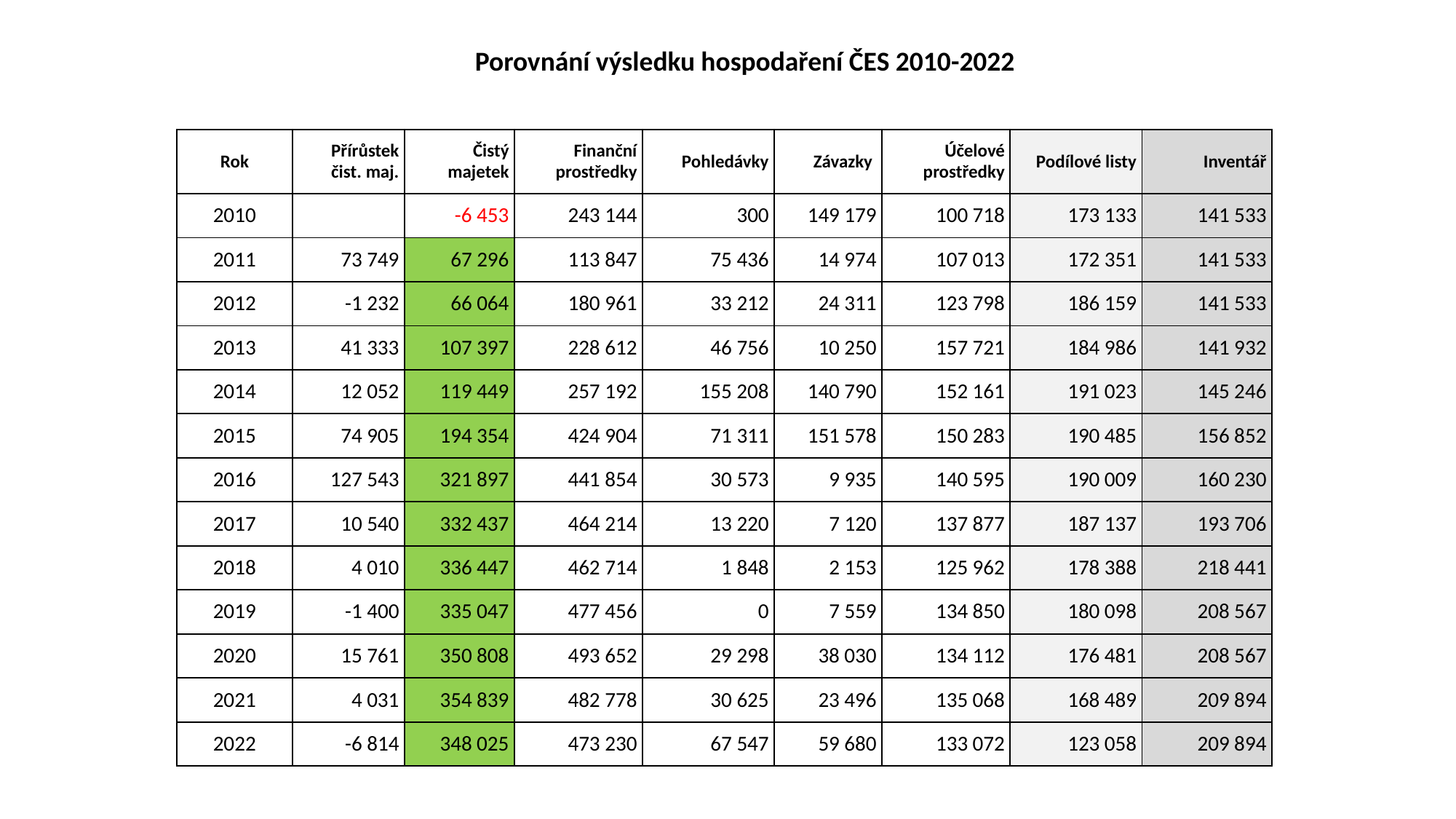

Porovnání výsledku hospodaření ČES 2010-2022
| Rok | Přírůstek čist. maj. | Čistý majetek | Finanční prostředky | Pohledávky | Závazky | Účelové prostředky | Podílové listy | Inventář |
| --- | --- | --- | --- | --- | --- | --- | --- | --- |
| 2010 |  | -6 453 | 243 144 | 300 | 149 179 | 100 718 | 173 133 | 141 533 |
| 2011 | 73 749 | 67 296 | 113 847 | 75 436 | 14 974 | 107 013 | 172 351 | 141 533 |
| 2012 | -1 232 | 66 064 | 180 961 | 33 212 | 24 311 | 123 798 | 186 159 | 141 533 |
| 2013 | 41 333 | 107 397 | 228 612 | 46 756 | 10 250 | 157 721 | 184 986 | 141 932 |
| 2014 | 12 052 | 119 449 | 257 192 | 155 208 | 140 790 | 152 161 | 191 023 | 145 246 |
| 2015 | 74 905 | 194 354 | 424 904 | 71 311 | 151 578 | 150 283 | 190 485 | 156 852 |
| 2016 | 127 543 | 321 897 | 441 854 | 30 573 | 9 935 | 140 595 | 190 009 | 160 230 |
| 2017 | 10 540 | 332 437 | 464 214 | 13 220 | 7 120 | 137 877 | 187 137 | 193 706 |
| 2018 | 4 010 | 336 447 | 462 714 | 1 848 | 2 153 | 125 962 | 178 388 | 218 441 |
| 2019 | -1 400 | 335 047 | 477 456 | 0 | 7 559 | 134 850 | 180 098 | 208 567 |
| 2020 | 15 761 | 350 808 | 493 652 | 29 298 | 38 030 | 134 112 | 176 481 | 208 567 |
| 2021 | 4 031 | 354 839 | 482 778 | 30 625 | 23 496 | 135 068 | 168 489 | 209 894 |
| 2022 | -6 814 | 348 025 | 473 230 | 67 547 | 59 680 | 133 072 | 123 058 | 209 894 |